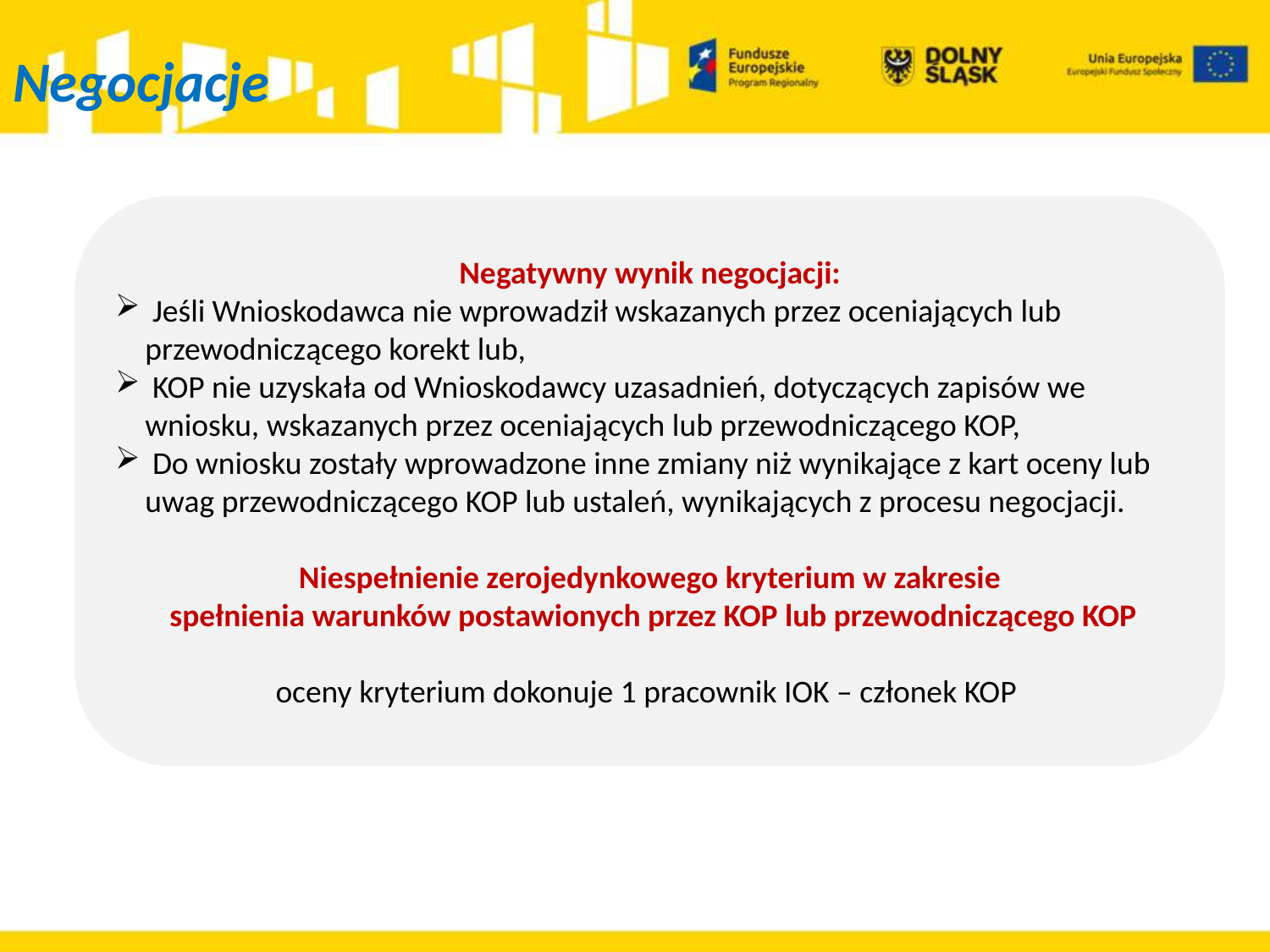

# Negocjacje

Negatywny wynik negocjacji:
 Jeśli Wnioskodawca nie wprowadził wskazanych przez oceniających lub przewodniczącego korekt lub,
 KOP nie uzyskała od Wnioskodawcy uzasadnień, dotyczących zapisów we wniosku, wskazanych przez oceniających lub przewodniczącego KOP,
 Do wniosku zostały wprowadzone inne zmiany niż wynikające z kart oceny lub uwag przewodniczącego KOP lub ustaleń, wynikających z procesu negocjacji.

Niespełnienie zerojedynkowego kryterium w zakresie
 spełnienia warunków postawionych przez KOP lub przewodniczącego KOP

oceny kryterium dokonuje 1 pracownik IOK – członek KOP